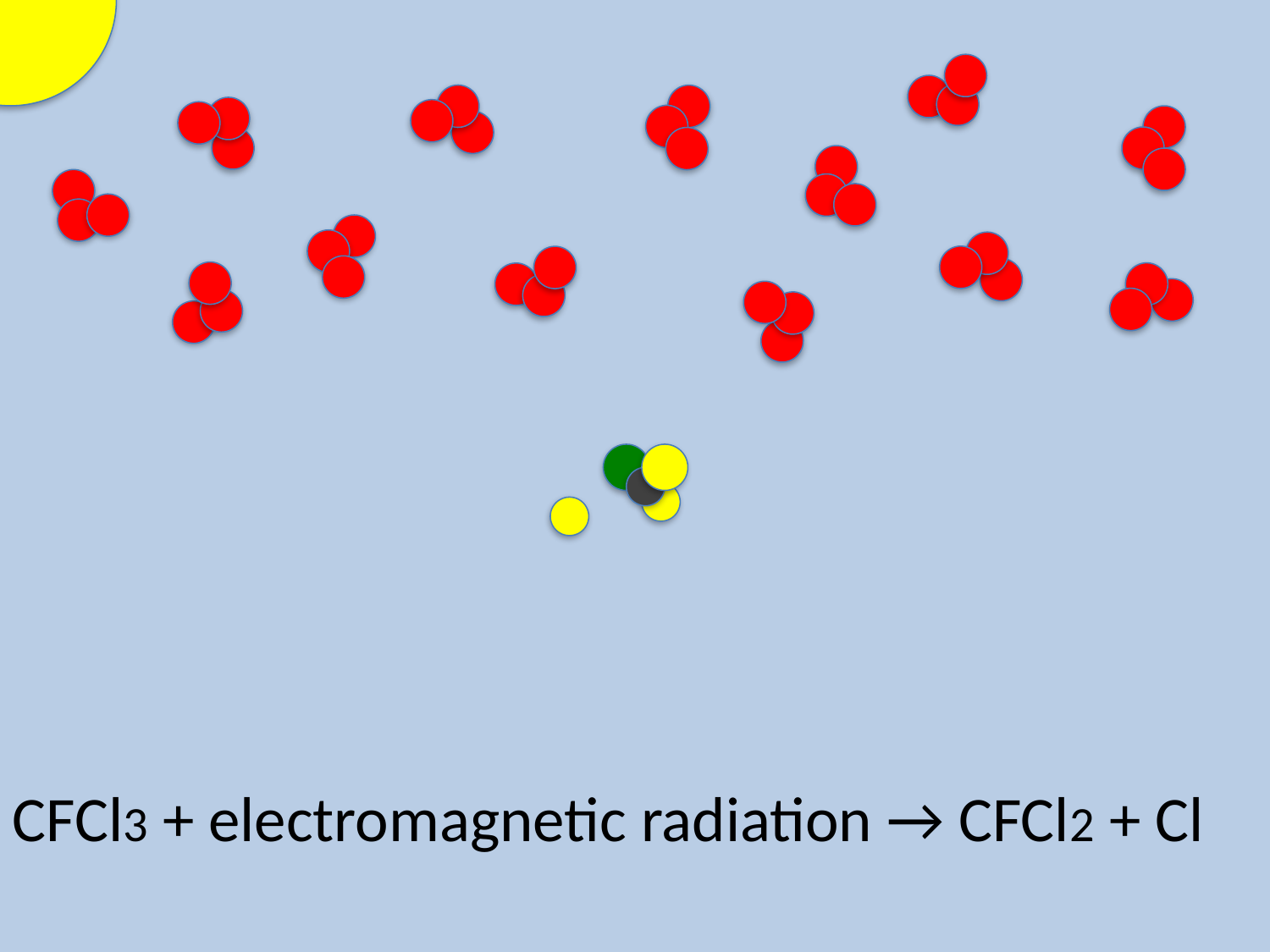

CFCl3 + electromagnetic radiation → CFCl2 + Cl